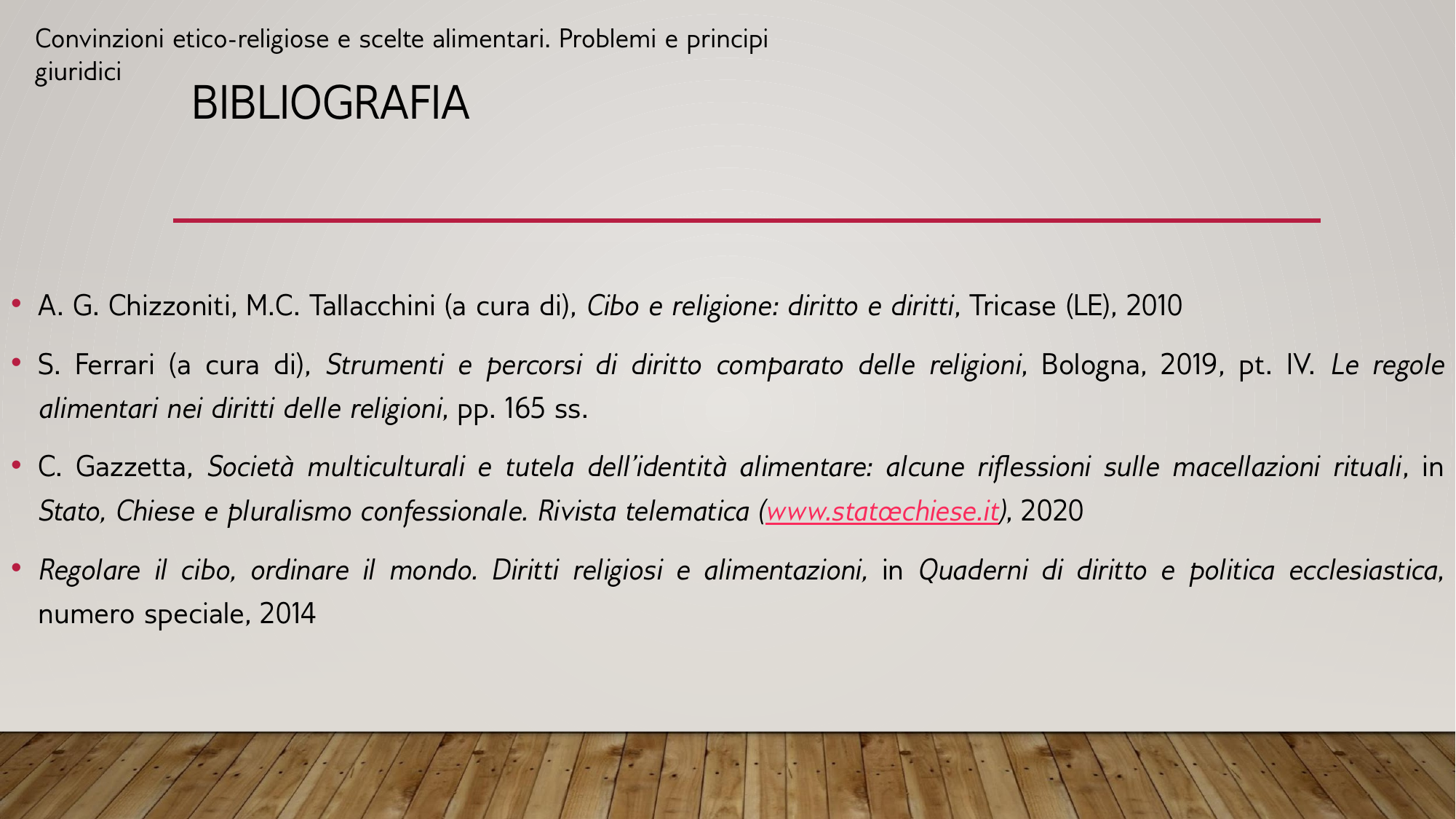

Convinzioni etico-religiose e scelte alimentari. Problemi e principi giuridici
# BIBLIOGRAFIA

A. G. Chizzoniti, M.C. Tallacchini (a cura di), Cibo e religione: diritto e diritti, Tricase (LE), 2010
S. Ferrari (a cura di), Strumenti e percorsi di diritto comparato delle religioni, Bologna, 2019, pt. IV. Le regole alimentari nei diritti delle religioni, pp. 165 ss.
C. Gazzetta, Società multiculturali e tutela dell’identità alimentare: alcune riflessioni sulle macellazioni rituali, in Stato, Chiese e pluralismo confessionale. Rivista telematica (www.statoechiese.it), 2020
Regolare il cibo, ordinare il mondo. Diritti religiosi e alimentazioni, in Quaderni di diritto e politica ecclesiastica, numero speciale, 2014